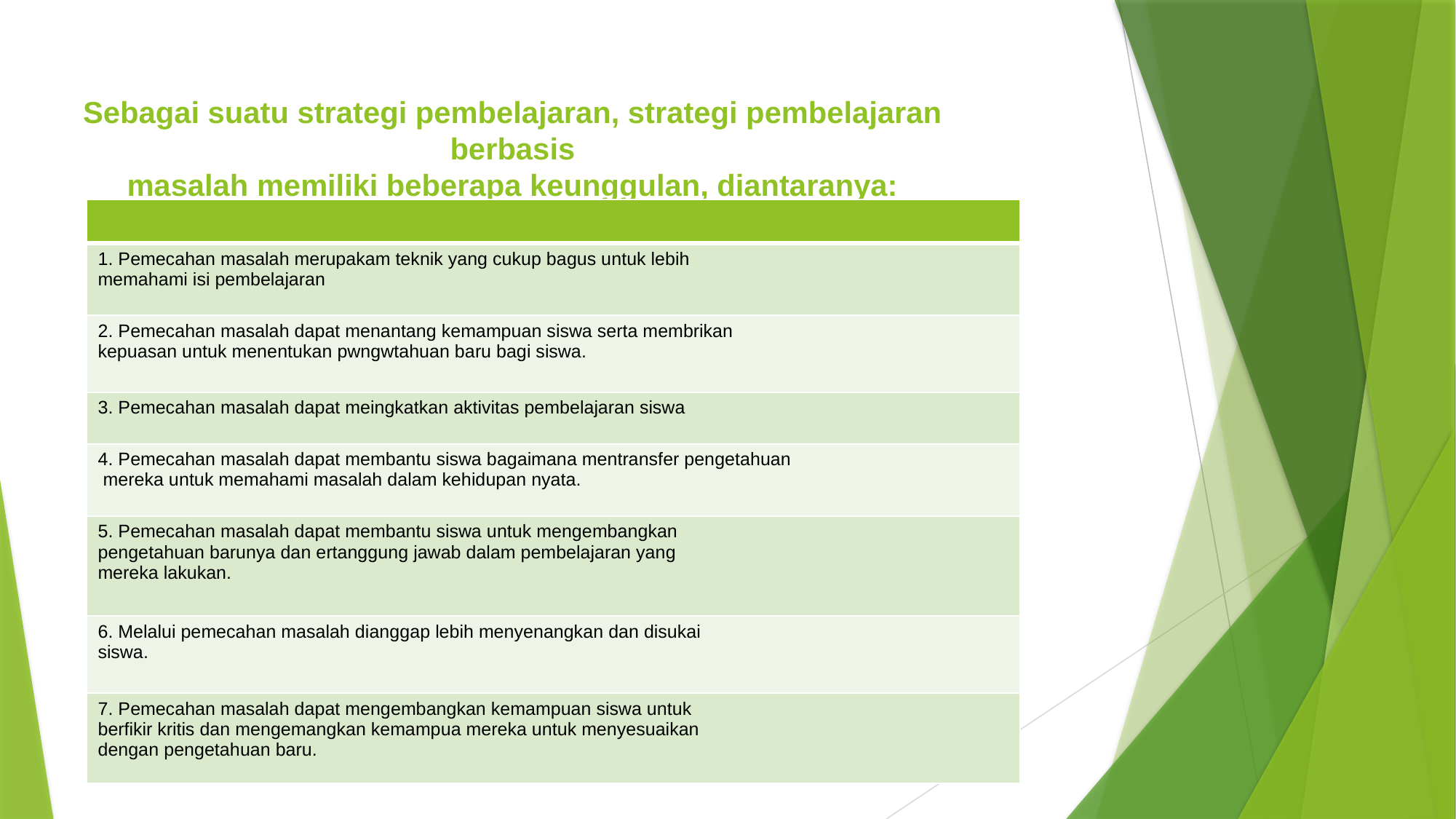

# Sebagai suatu strategi pembelajaran, strategi pembelajaran berbasis masalah memiliki beberapa keunggulan, diantaranya:
|  |
| --- |
| 1. Pemecahan masalah merupakam teknik yang cukup bagus untuk lebih memahami isi pembelajaran |
| 2. Pemecahan masalah dapat menantang kemampuan siswa serta membrikan kepuasan untuk menentukan pwngwtahuan baru bagi siswa. |
| 3. Pemecahan masalah dapat meingkatkan aktivitas pembelajaran siswa |
| 4. Pemecahan masalah dapat membantu siswa bagaimana mentransfer pengetahuan mereka untuk memahami masalah dalam kehidupan nyata. |
| 5. Pemecahan masalah dapat membantu siswa untuk mengembangkan pengetahuan barunya dan ertanggung jawab dalam pembelajaran yang mereka lakukan. |
| 6. Melalui pemecahan masalah dianggap lebih menyenangkan dan disukai siswa. |
| 7. Pemecahan masalah dapat mengembangkan kemampuan siswa untuk berfikir kritis dan mengemangkan kemampua mereka untuk menyesuaikan dengan pengetahuan baru. |